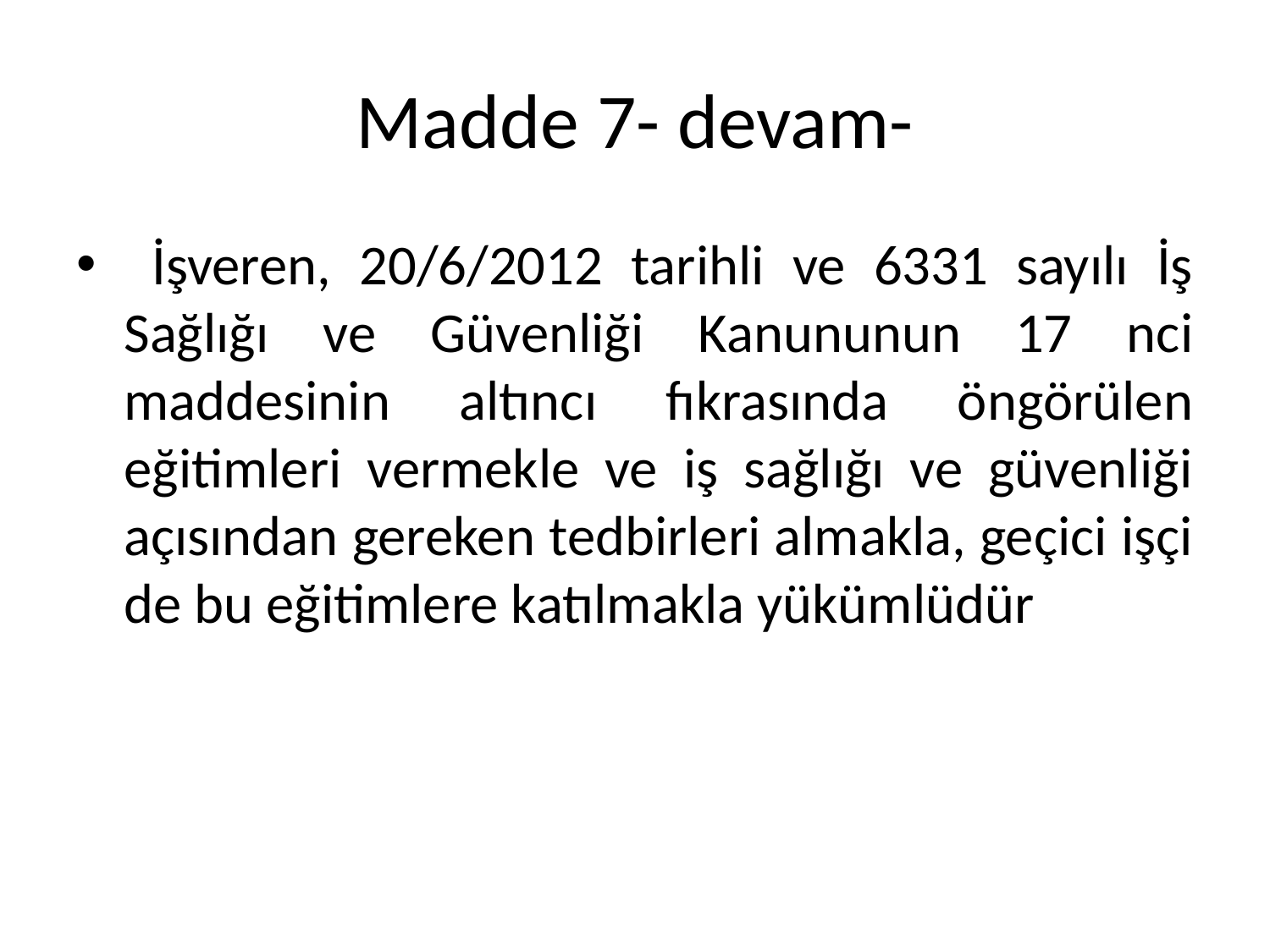

# Madde 7- devam-
 İşveren, 20/6/2012 tarihli ve 6331 sayılı İş Sağlığı ve Güvenliği Kanununun 17 nci maddesinin altıncı fıkrasında öngörülen eğitimleri vermekle ve iş sağlığı ve güvenliği açısından gereken tedbirleri almakla, geçici işçi de bu eğitimlere katılmakla yükümlüdür